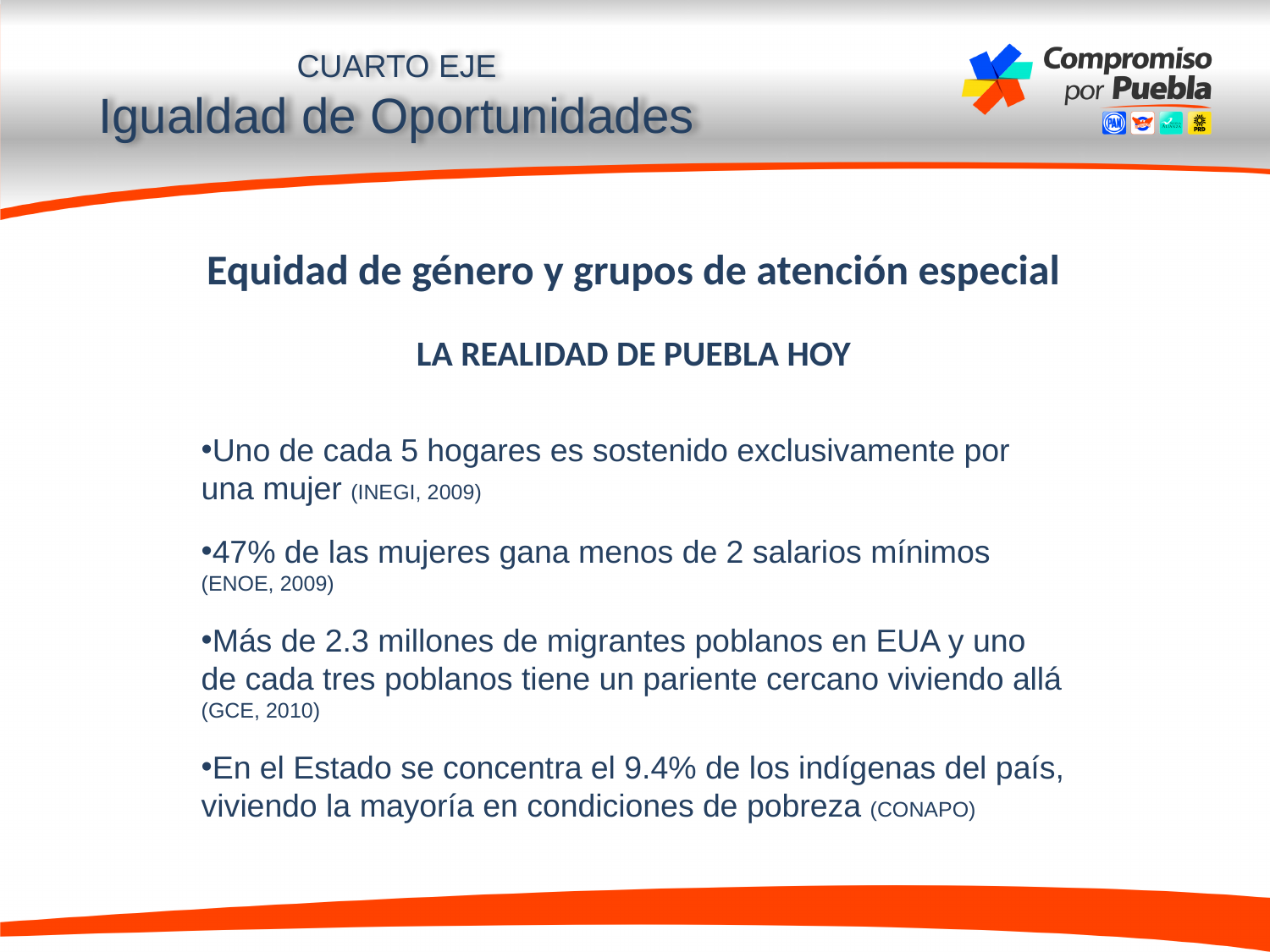

CUARTO EJE
Igualdad de Oportunidades
Equidad de género y grupos de atención especial

LA REALIDAD DE PUEBLA HOY

Uno de cada 5 hogares es sostenido exclusivamente por una mujer (INEGI, 2009)

47% de las mujeres gana menos de 2 salarios mínimos (ENOE, 2009)

Más de 2.3 millones de migrantes poblanos en EUA y uno de cada tres poblanos tiene un pariente cercano viviendo allá (GCE, 2010)

En el Estado se concentra el 9.4% de los indígenas del país, viviendo la mayoría en condiciones de pobreza (CONAPO)